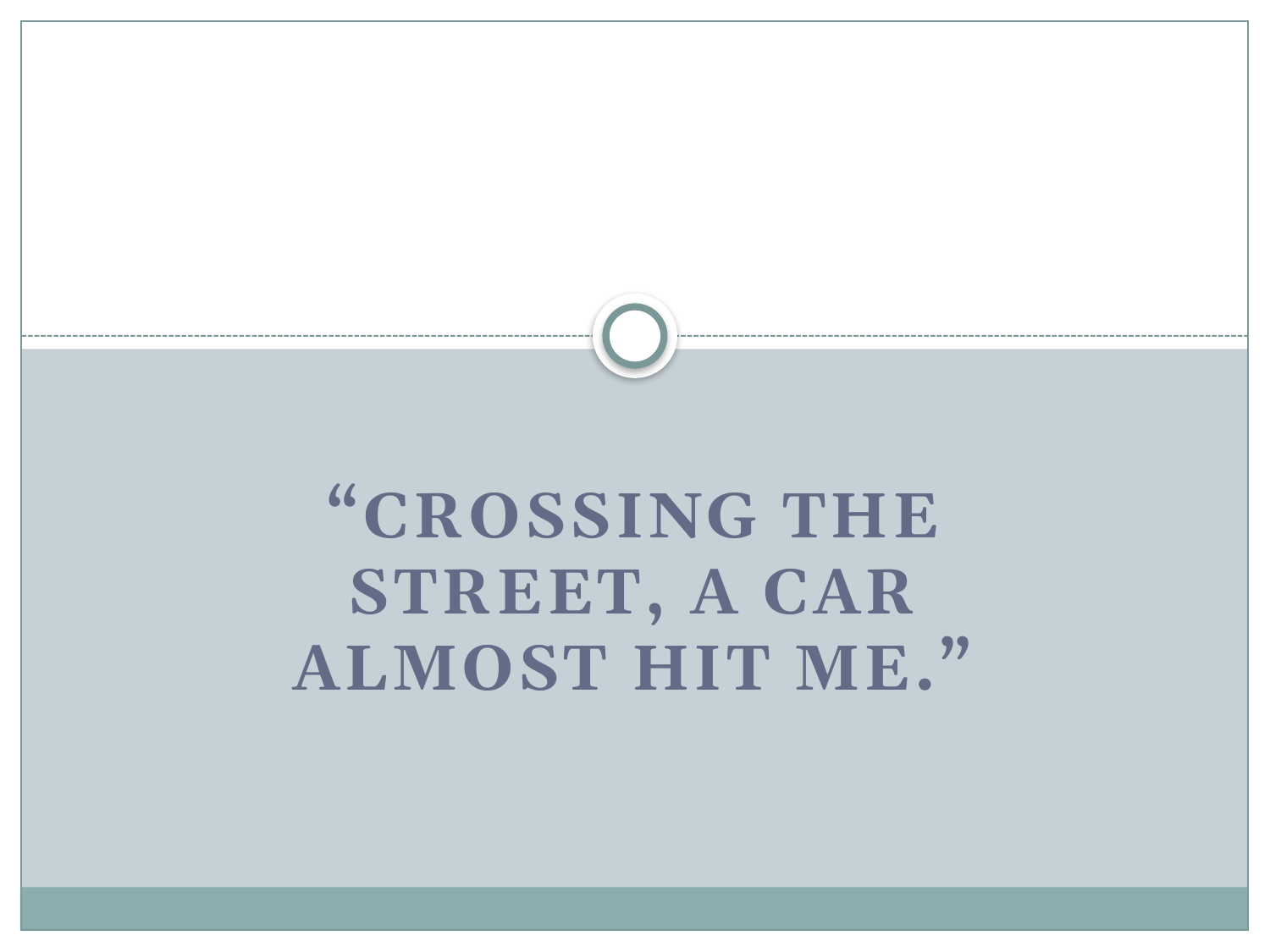

#
“Crossing the street, a car almost hit me.”